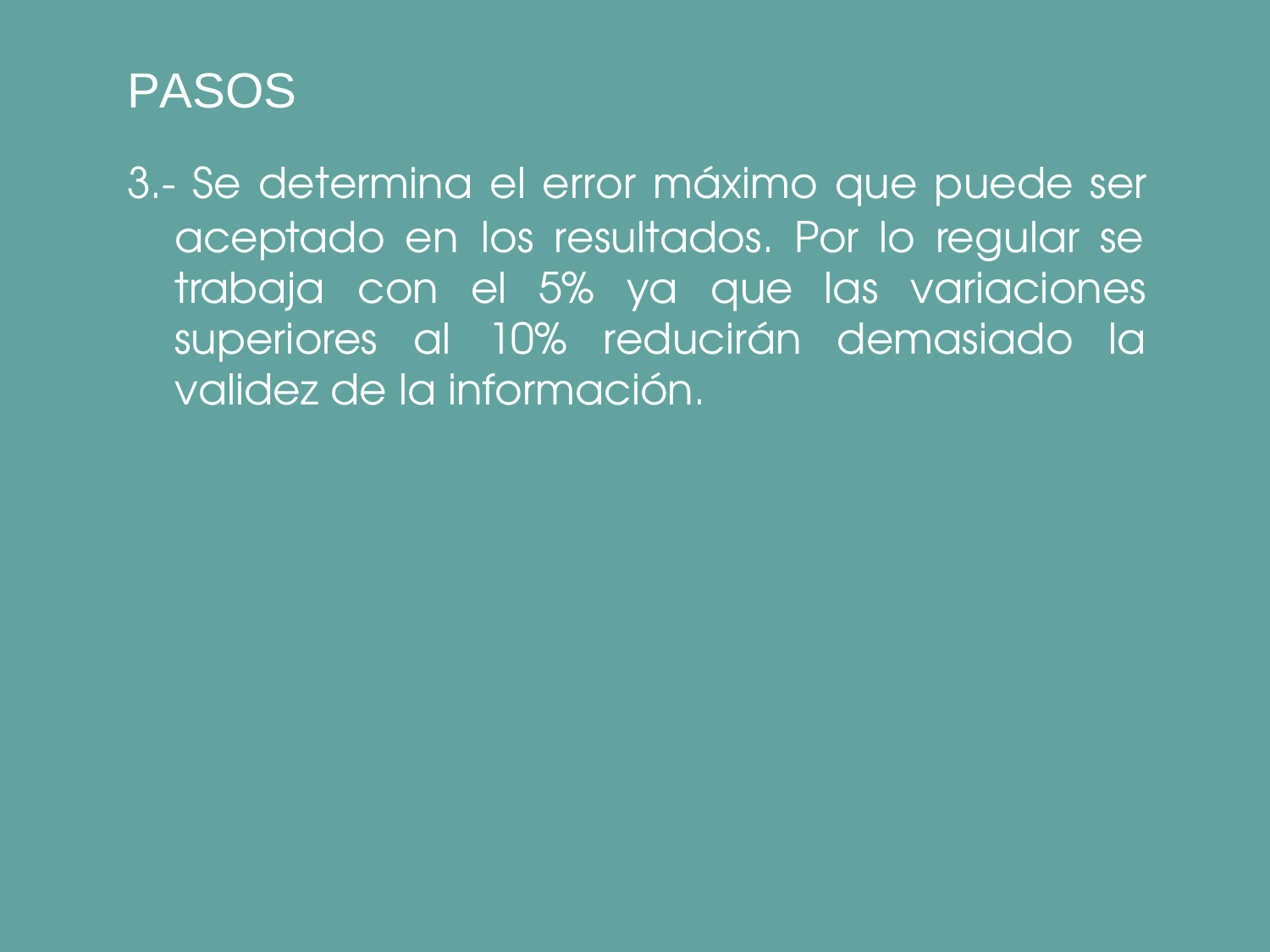

PASOS
3.- Se determina el error máximo que puede ser
aceptado en
los resultados. Por lo regular se
trabaja
con
el
5%
ya
que
las
variaciones
superiores   al
10%
reducirán
demasiado
la
validez de la información.